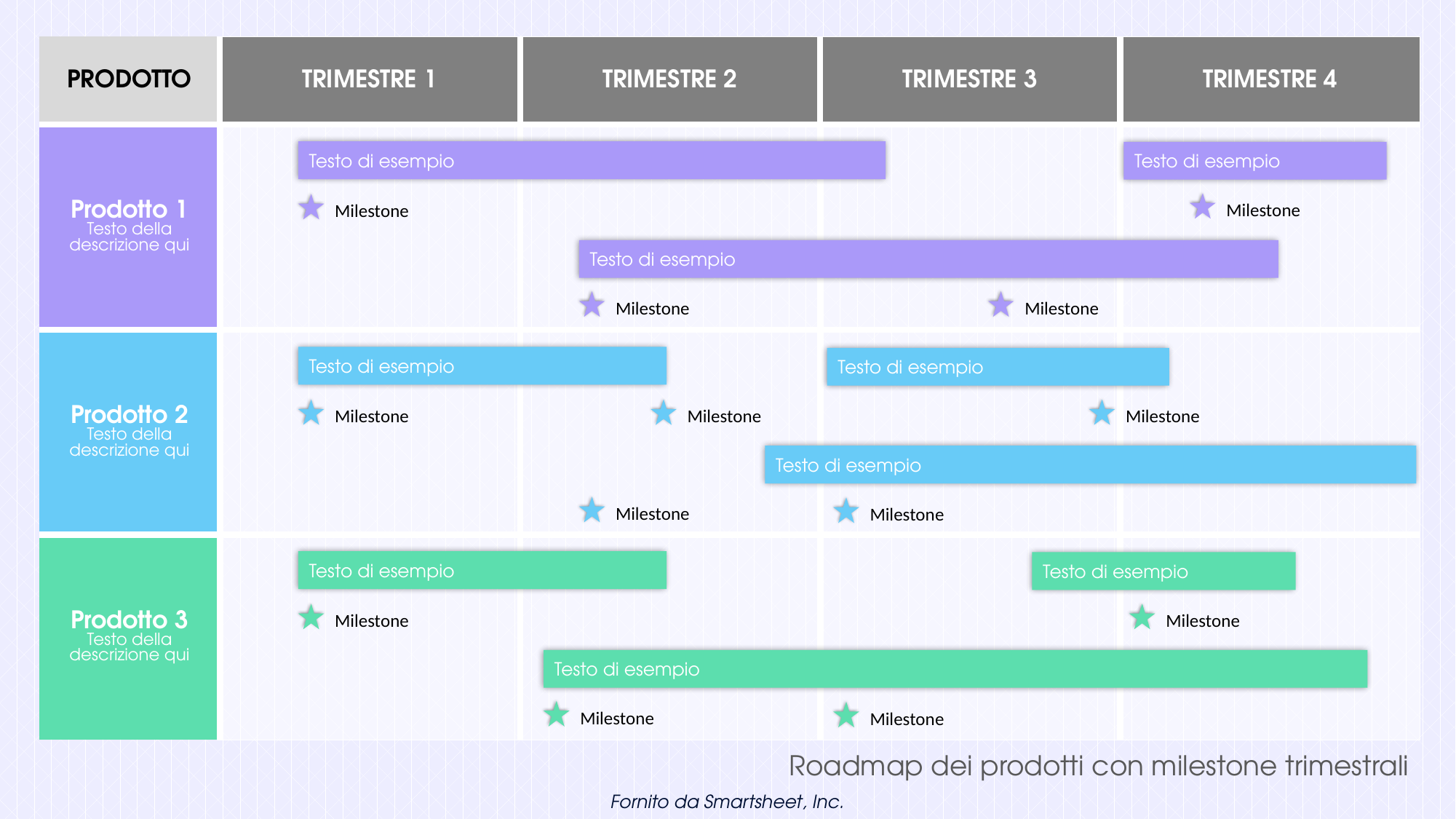

| PRODOTTO | TRIMESTRE 1 | TRIMESTRE 2 | TRIMESTRE 3 | TRIMESTRE 4 |
| --- | --- | --- | --- | --- |
| Prodotto 1 Testo della descrizione qui |  |  |  |  |
| Prodotto 2 Testo della descrizione qui |  |  |  |  |
| Prodotto 3 Testo della descrizione qui |  |  |  |  |
Testo di esempio
Testo di esempio

Milestone

Milestone
Testo di esempio

Milestone

Milestone
Testo di esempio
Testo di esempio

Milestone

Milestone

Milestone
Testo di esempio

Milestone

Milestone
Testo di esempio
Testo di esempio

Milestone

Milestone
Testo di esempio

Milestone

Milestone
Roadmap dei prodotti con milestone trimestrali
Fornito da Smartsheet, Inc.